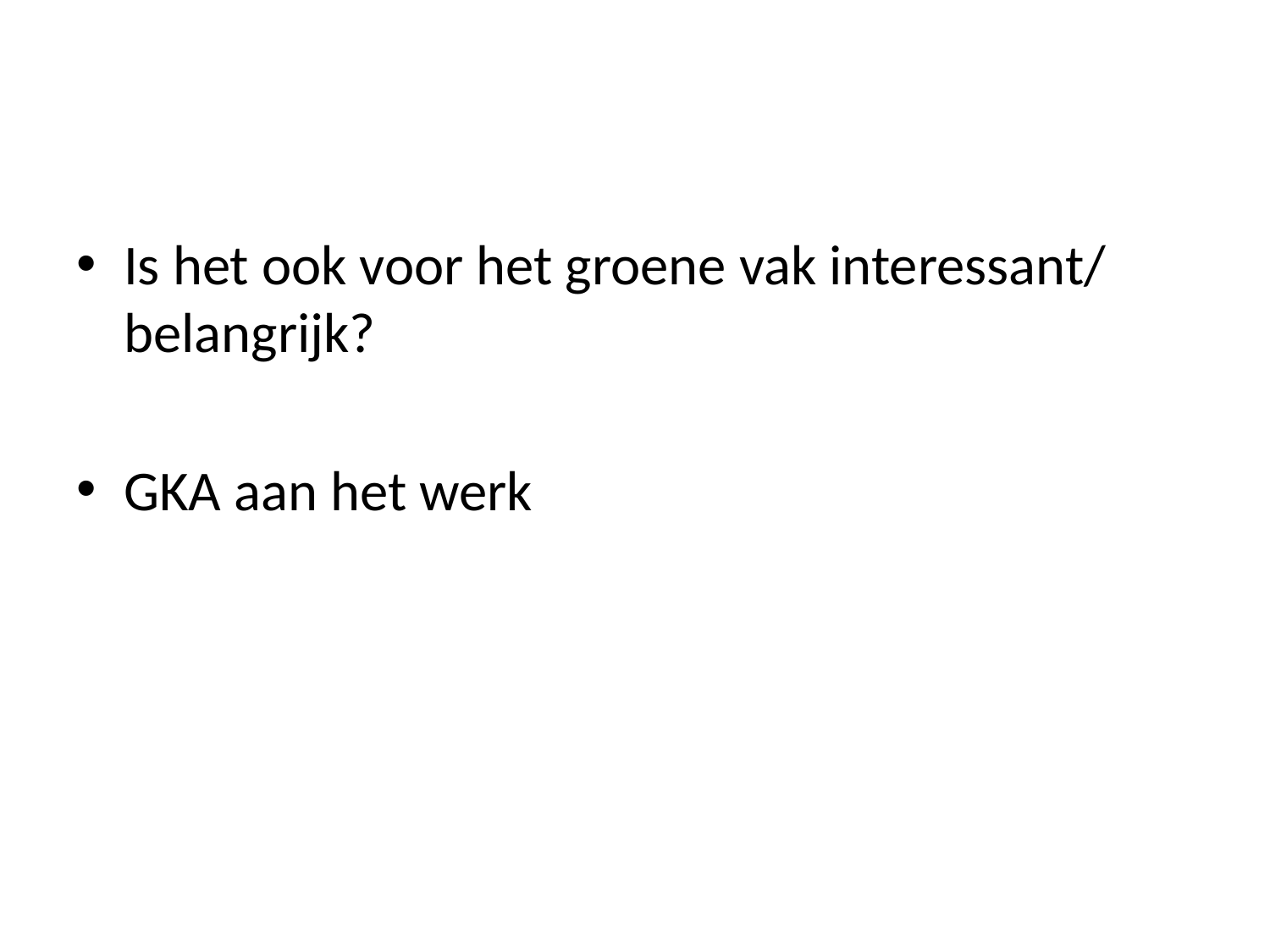

#
Is het ook voor het groene vak interessant/ belangrijk?

GKA aan het werk